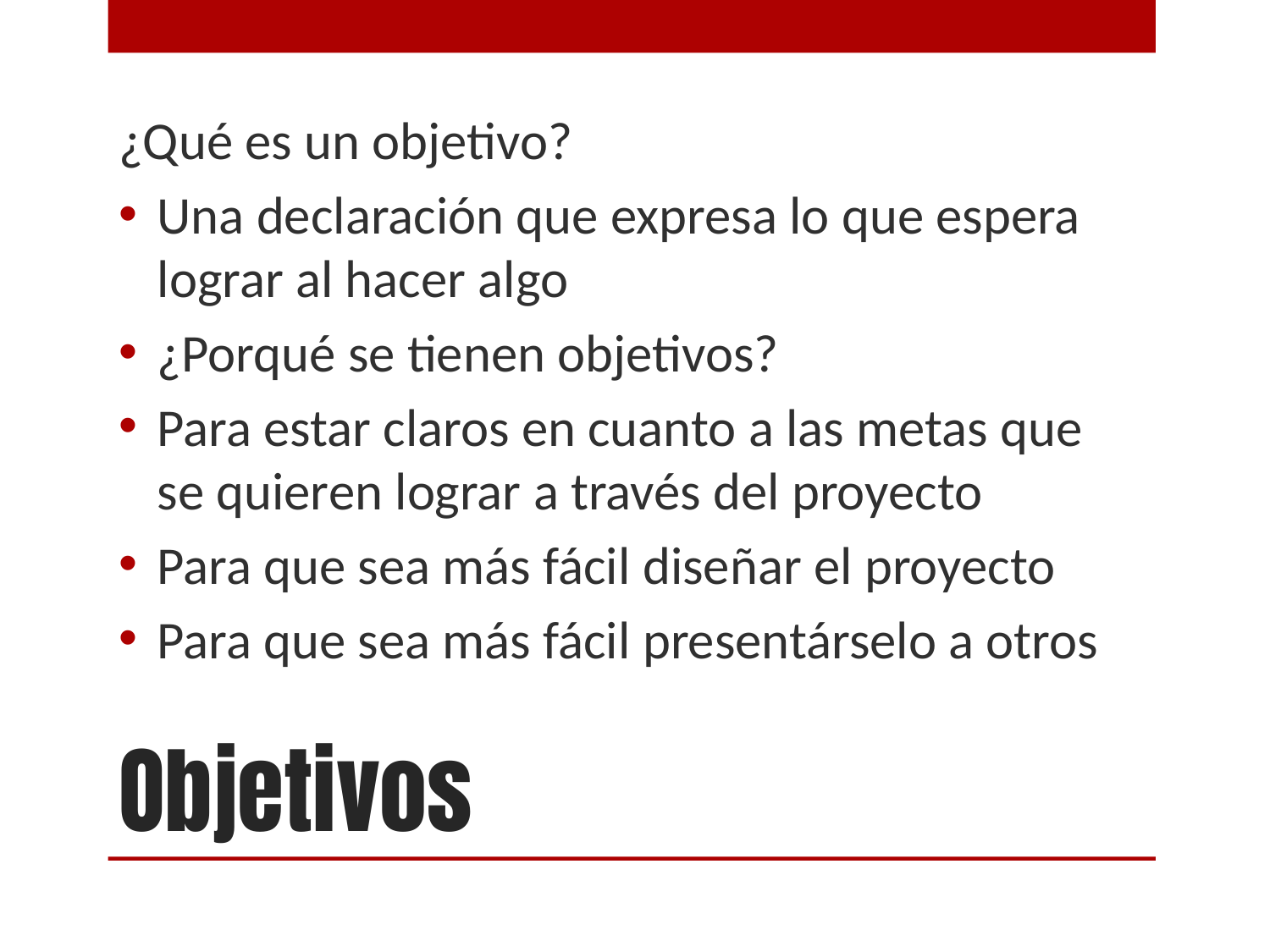

¿Qué es un objetivo?
Una declaración que expresa lo que espera lograr al hacer algo
¿Porqué se tienen objetivos?
Para estar claros en cuanto a las metas que se quieren lograr a través del proyecto
Para que sea más fácil diseñar el proyecto
Para que sea más fácil presentárselo a otros
# Objetivos